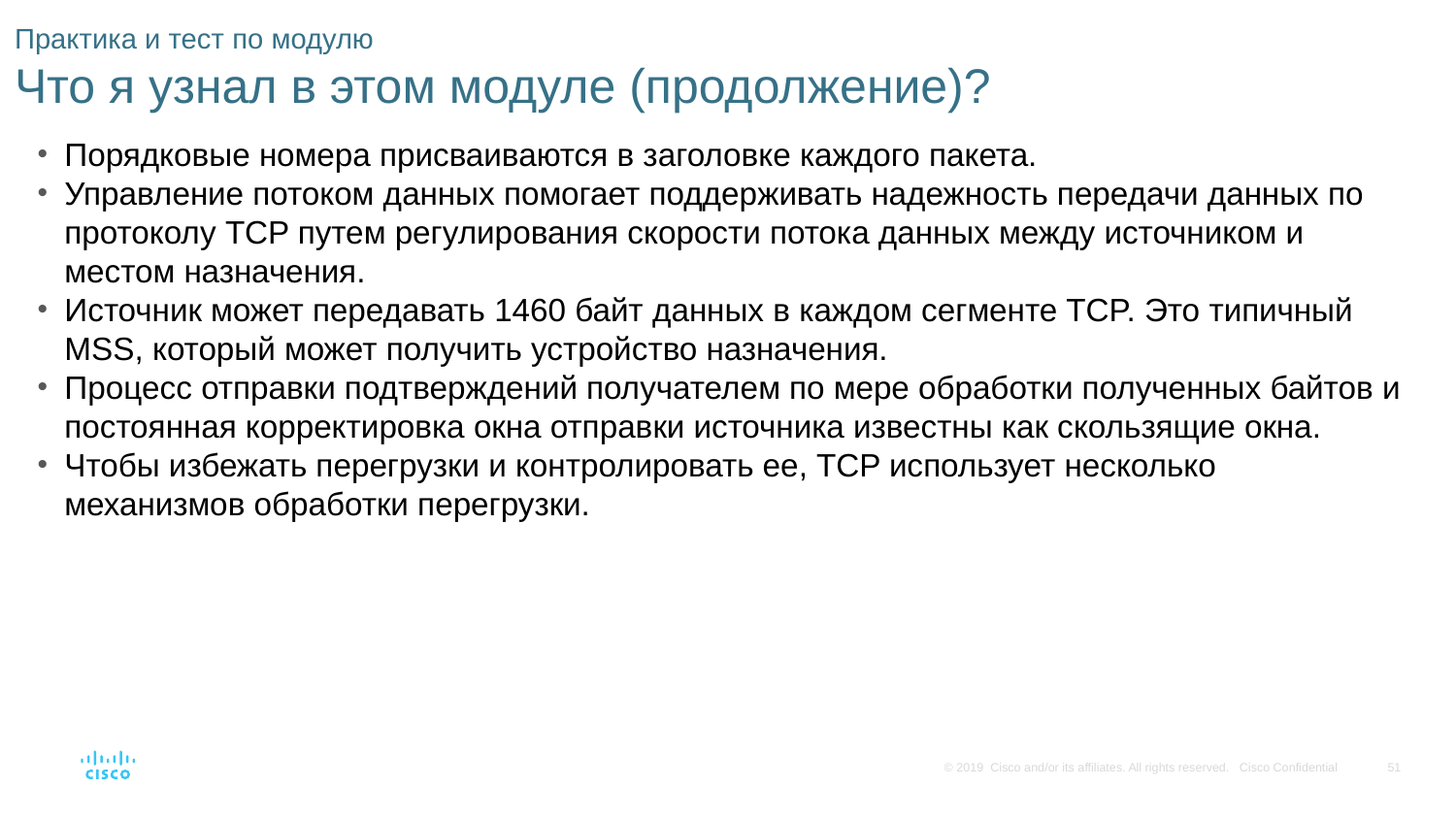

# Практика и тест по модулю Что я узнал в этом модуле (продолжение)?
Порядковые номера присваиваются в заголовке каждого пакета.
Управление потоком данных помогает поддерживать надежность передачи данных по протоколу TCP путем регулирования скорости потока данных между источником и местом назначения.
Источник может передавать 1460 байт данных в каждом сегменте TCP. Это типичный MSS, который может получить устройство назначения.
Процесс отправки подтверждений получателем по мере обработки полученных байтов и постоянная корректировка окна отправки источника известны как скользящие окна.
Чтобы избежать перегрузки и контролировать ее, TCP использует несколько механизмов обработки перегрузки.